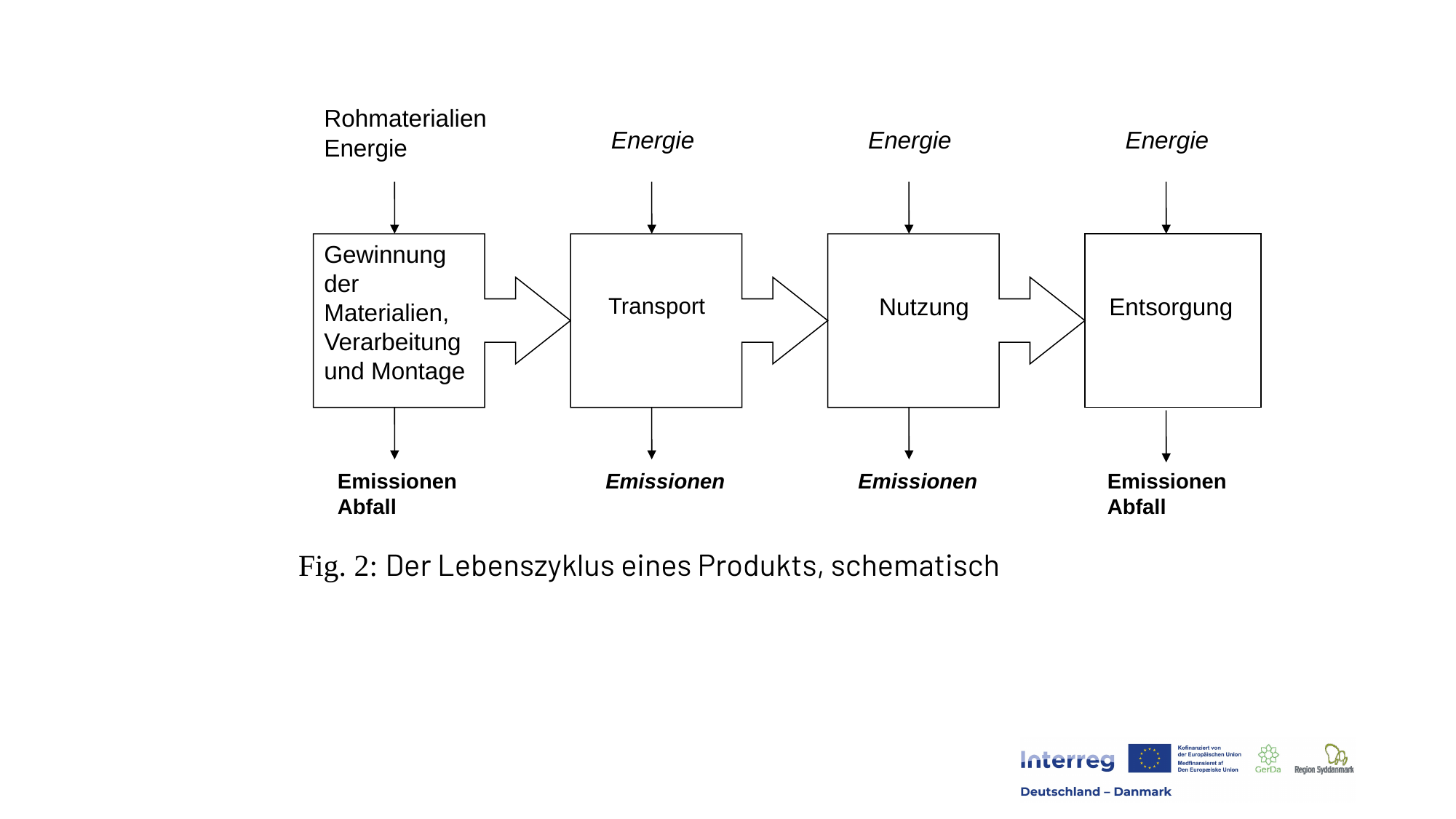

Rohmaterialien
Energie

Energie

Energie

Energie

Gewinnung der Materialien, Verarbeitung und Montage

Transport
Nutzung

Entsorgung

Emissionen
Abfall
Emissionen
Emissionen
Emissionen
Abfall
Fig. 2: Der Lebenszyklus eines Produkts, schematisch